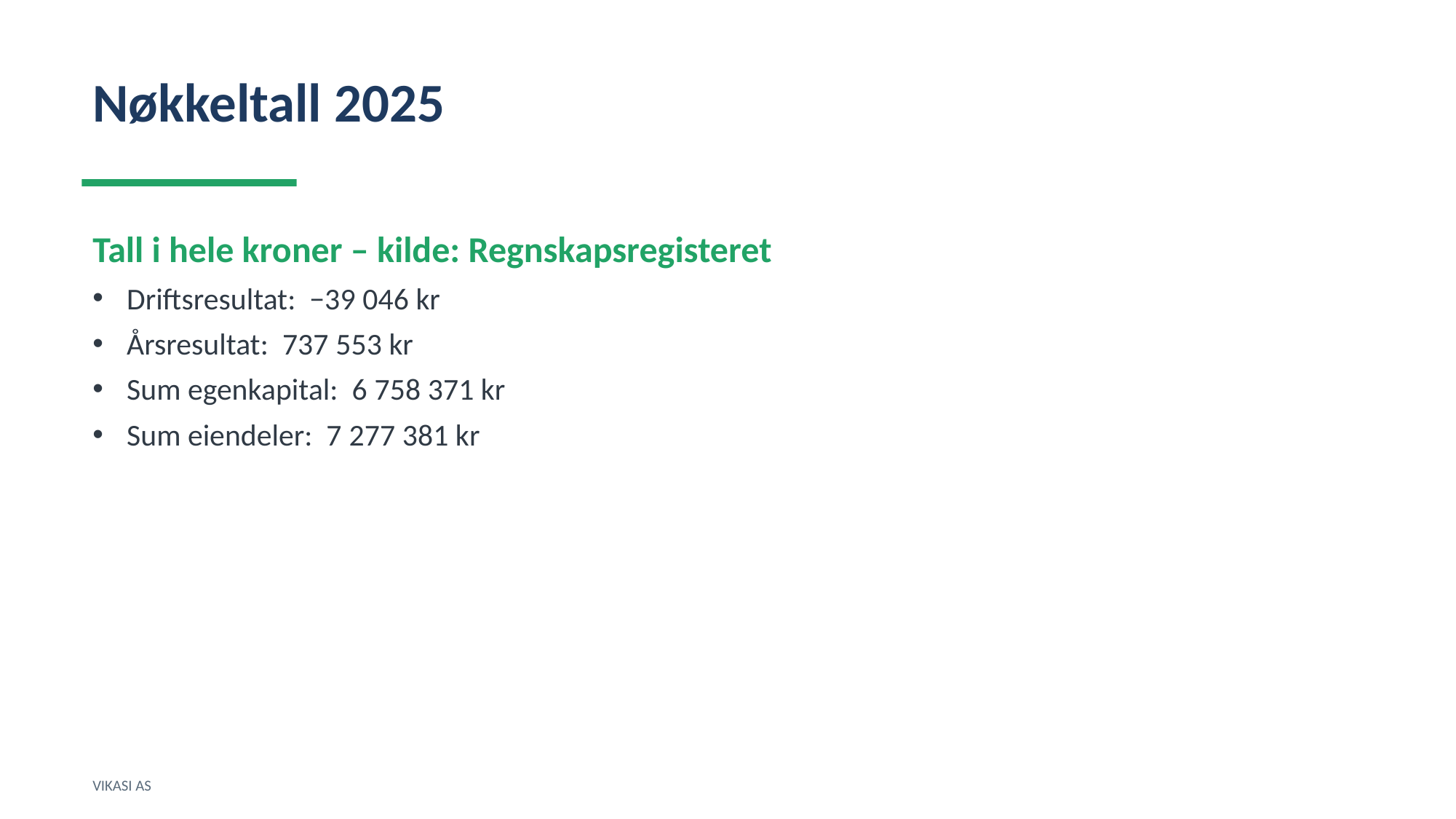

Nøkkeltall 2025

Tall i hele kroner – kilde: Regnskapsregisteret
Driftsresultat:  −39 046 kr
Årsresultat:  737 553 kr
Sum egenkapital:  6 758 371 kr
Sum eiendeler:  7 277 381 kr
VIKASI AS